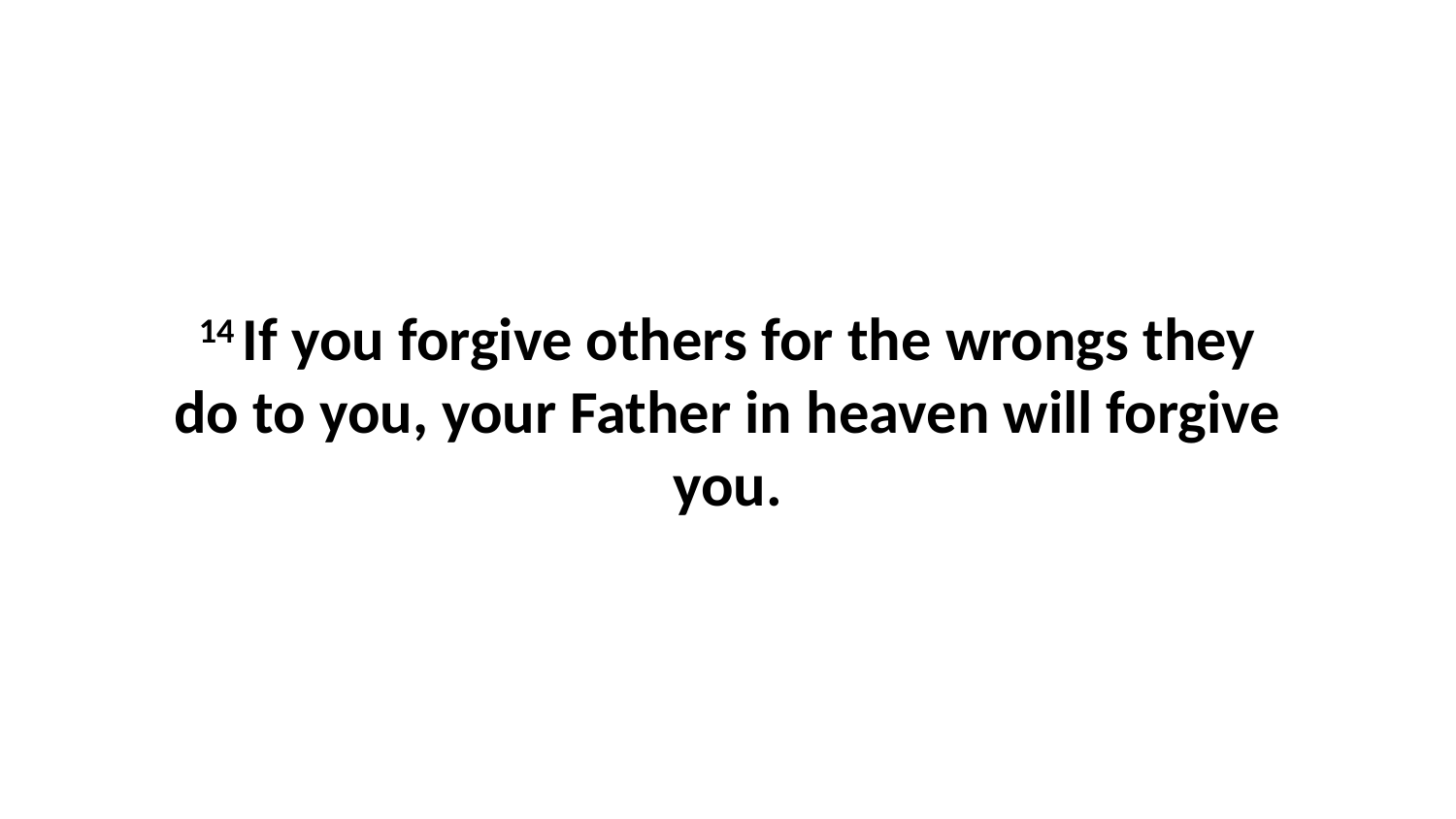

14 If you forgive others for the wrongs they do to you, your Father in heaven will forgive you.